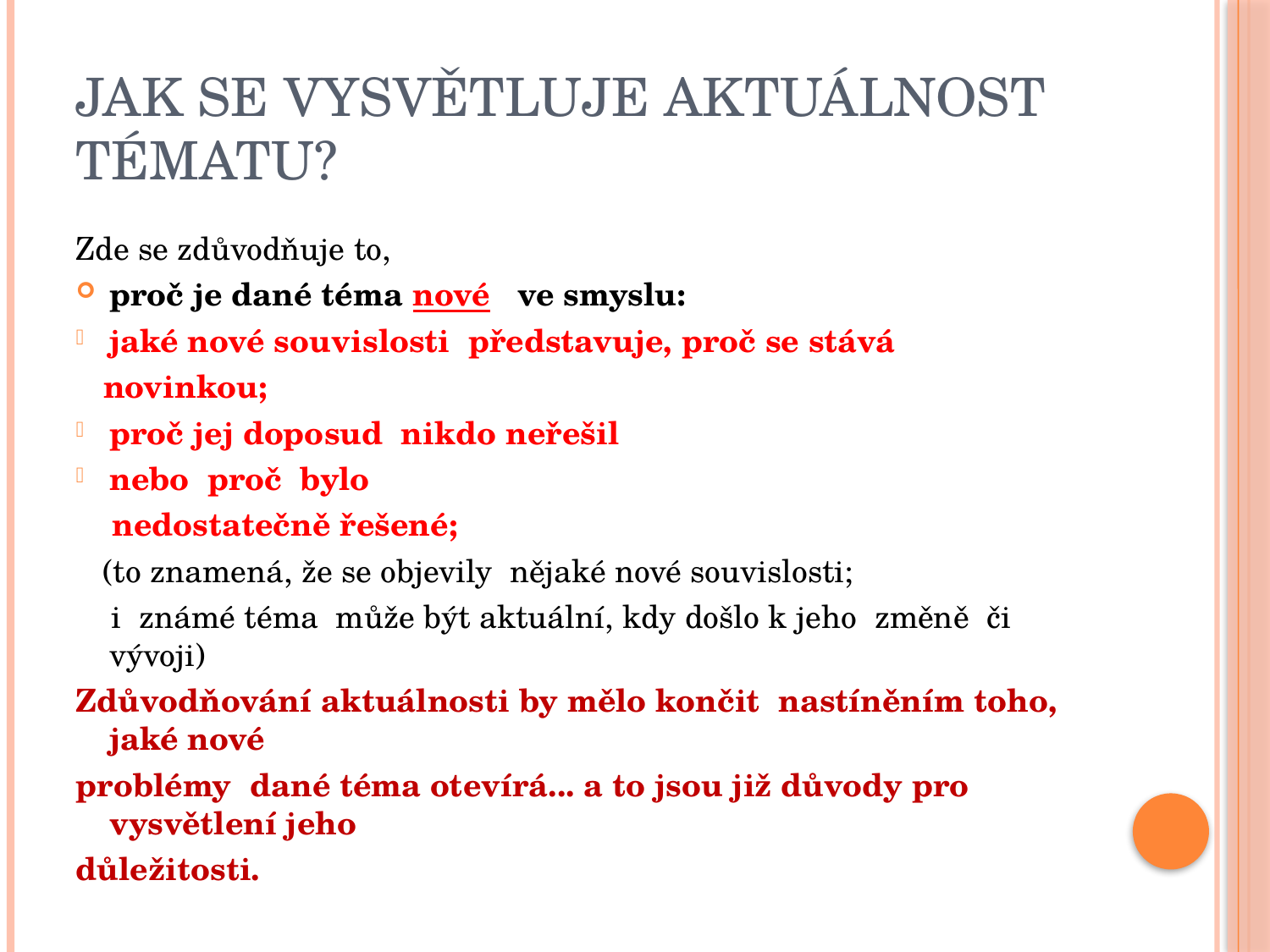

# Jak se vysvětluje aktuálnost tématu?
Zde se zdůvodňuje to,
proč je dané téma nové   ve smyslu:
jaké nové souvislosti  představuje, proč se stává
   novinkou;
proč jej doposud  nikdo neřešil
nebo  proč  bylo
    nedostatečně řešené;
   (to znamená, že se objevily  nějaké nové souvislosti;
    i  známé téma  může být aktuální, kdy došlo k jeho  změně  či  vývoji)
Zdůvodňování aktuálnosti by mělo končit  nastíněním toho,  jaké nové
problémy  dané téma otevírá... a to jsou již důvody pro vysvětlení jeho
důležitosti.